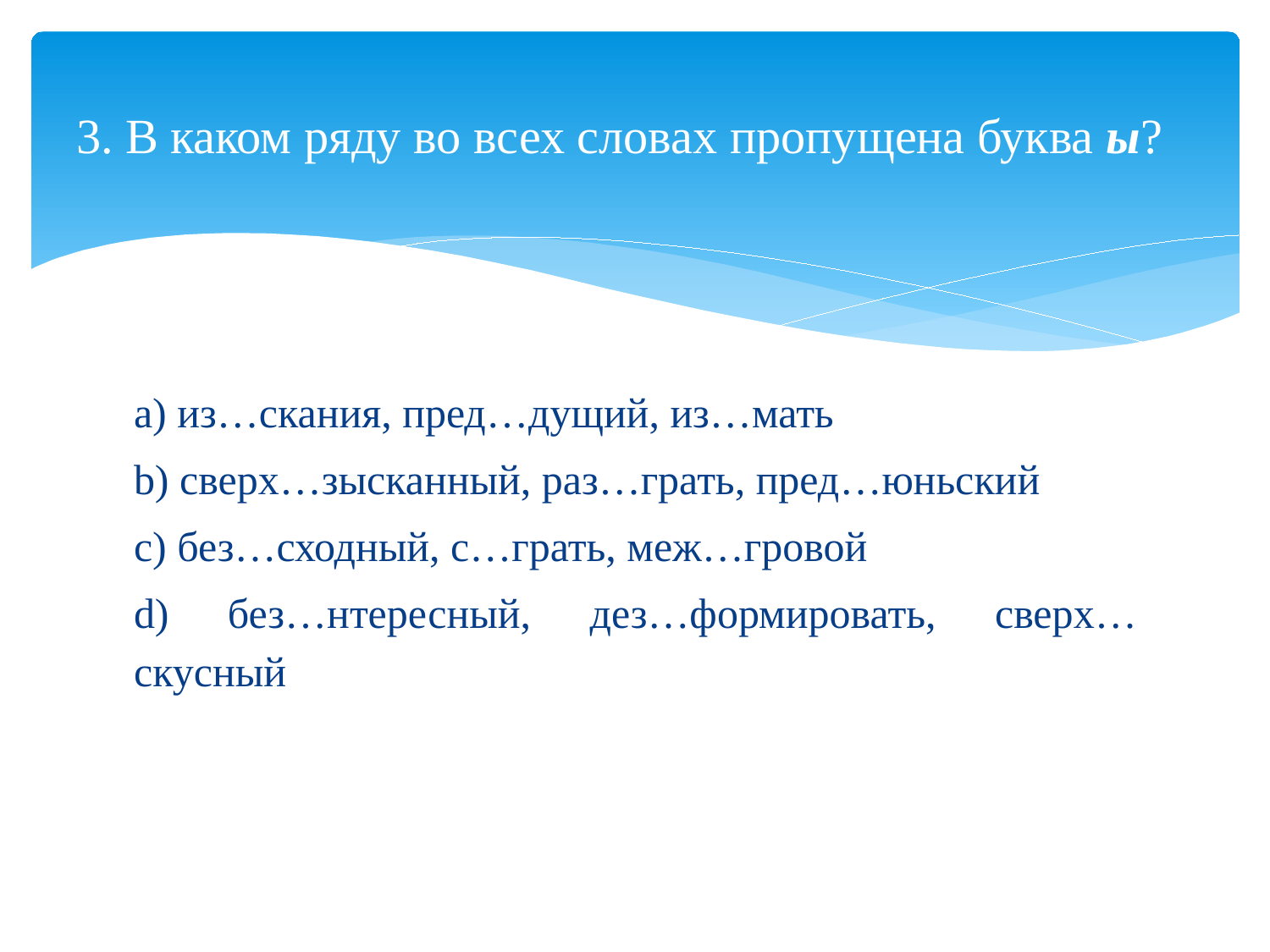

# 3. В каком ряду во всех словах пропущена буква ы?
a) из…скания, пред…дущий, из…мать
b) сверх…зысканный, раз…грать, пред…юньский
c) без…сходный, с…грать, меж…гровой
d) без…нтересный, дез…формировать, сверх…скусный